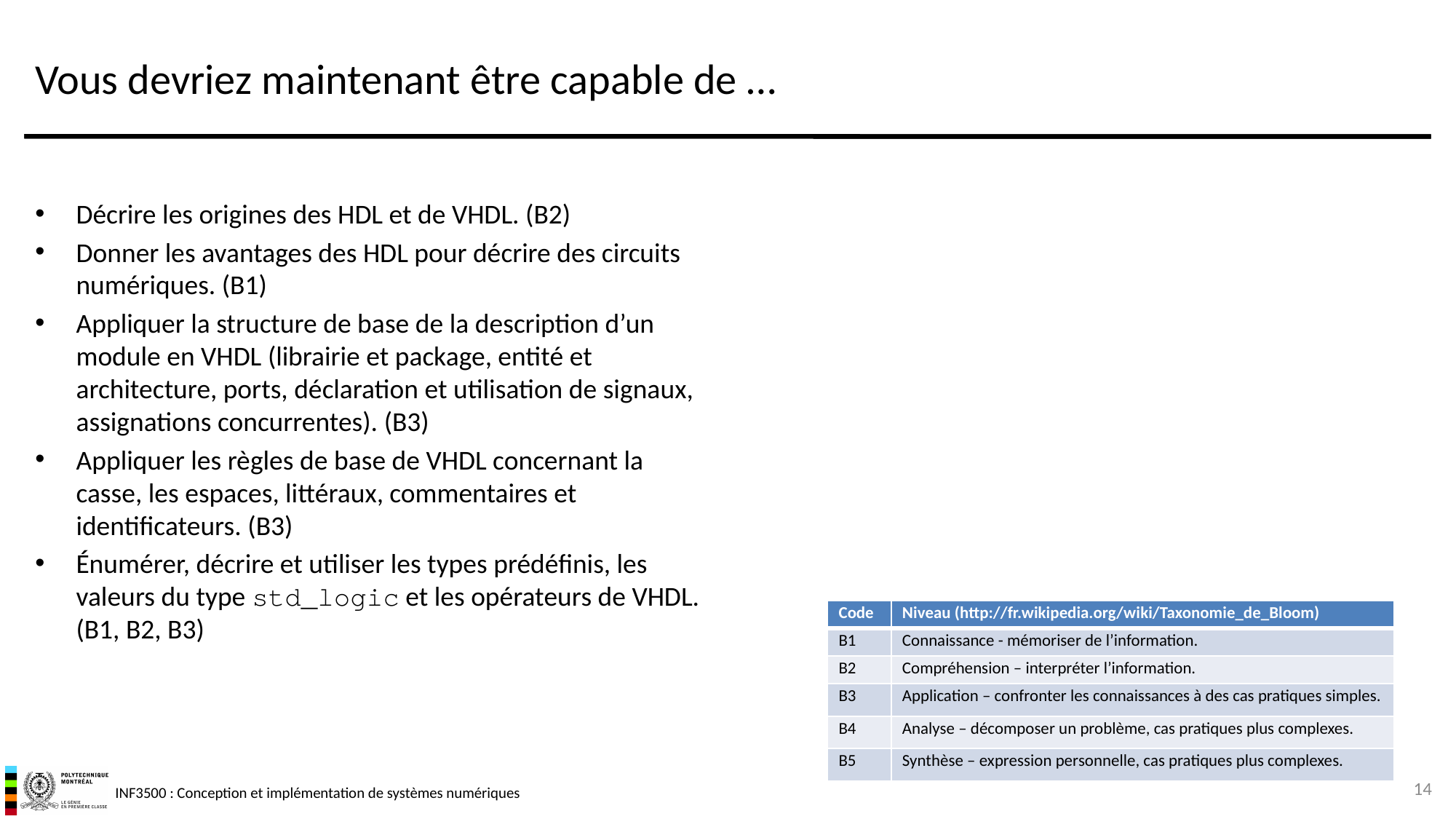

# Vous devriez maintenant être capable de …
Décrire les origines des HDL et de VHDL. (B2)
Donner les avantages des HDL pour décrire des circuits numériques. (B1)
Appliquer la structure de base de la description d’un module en VHDL (librairie et package, entité et architecture, ports, déclaration et utilisation de signaux, assignations concurrentes). (B3)
Appliquer les règles de base de VHDL concernant la casse, les espaces, littéraux, commentaires et identificateurs. (B3)
Énumérer, décrire et utiliser les types prédéfinis, les valeurs du type std_logic et les opérateurs de VHDL. (B1, B2, B3)

| Code | Niveau (http://fr.wikipedia.org/wiki/Taxonomie\_de\_Bloom) |
| --- | --- |
| B1 | Connaissance - mémoriser de l’information. |
| B2 | Compréhension – interpréter l’information. |
| B3 | Application – confronter les connaissances à des cas pratiques simples. |
| B4 | Analyse – décomposer un problème, cas pratiques plus complexes. |
| B5 | Synthèse – expression personnelle, cas pratiques plus complexes. |
14